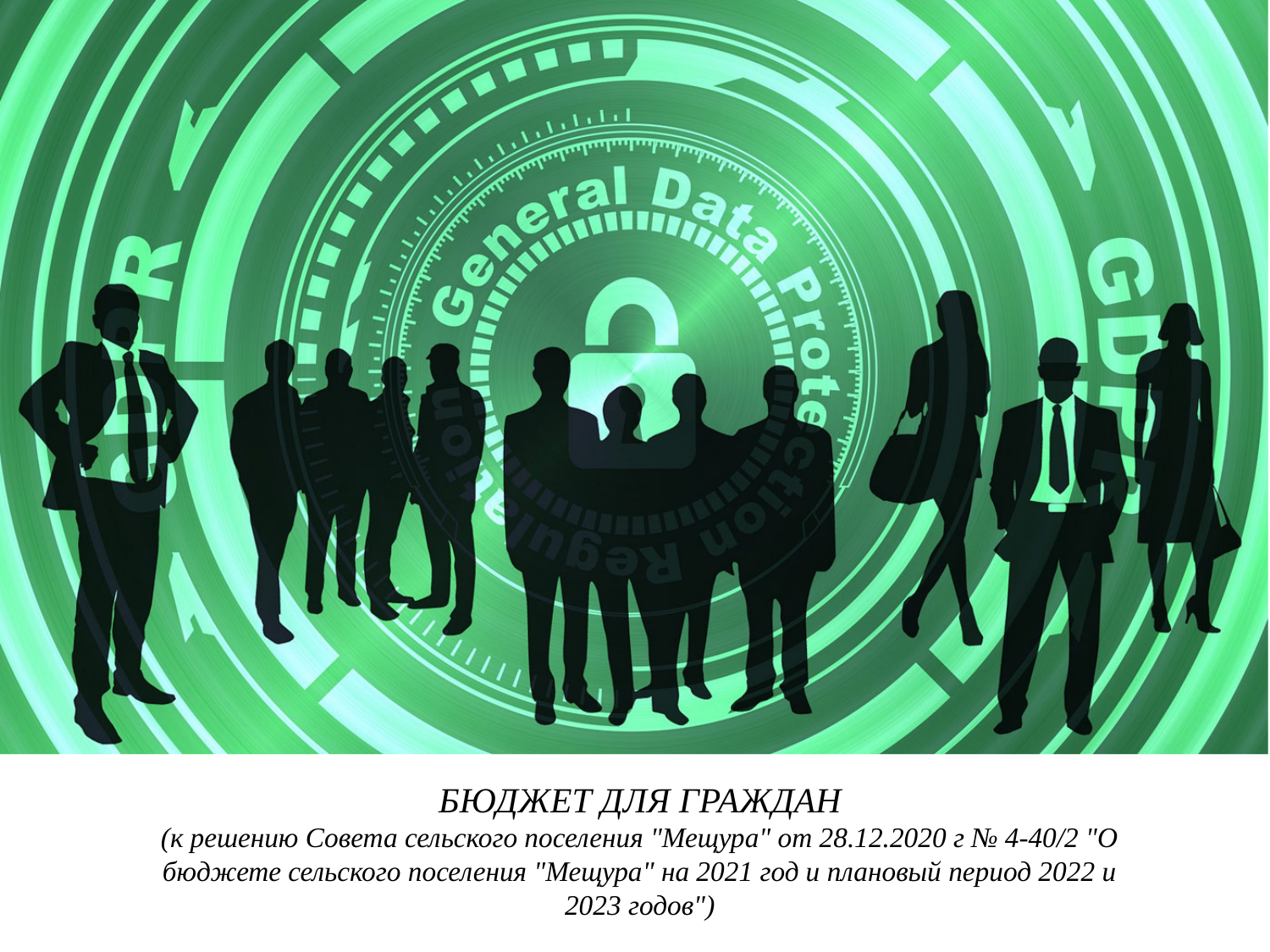

# БЮДЖЕТ ДЛЯ ГРАЖДАН (к решению Совета сельского поселения "Мещура" от 28.12.2020 г № 4-40/2 "О бюджете сельского поселения "Мещура" на 2021 год и плановый период 2022 и 2023 годов")